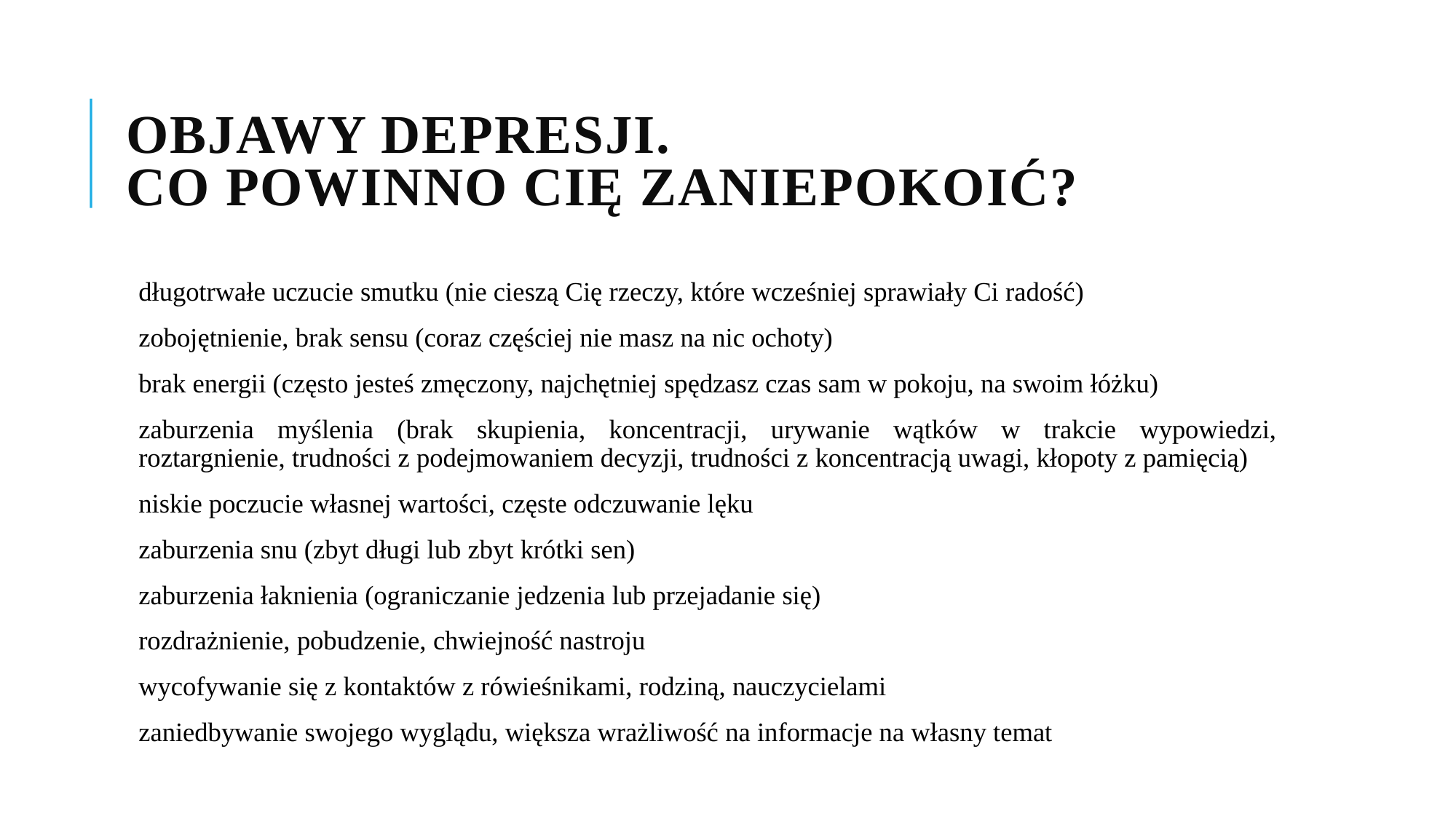

# Objawy depresji. Co powinno Cię zaniepokoić?
długotrwałe uczucie smutku (nie cieszą Cię rzeczy, które wcześniej sprawiały Ci radość)
zobojętnienie, brak sensu (coraz częściej nie masz na nic ochoty)
brak energii (często jesteś zmęczony, najchętniej spędzasz czas sam w pokoju, na swoim łóżku)
zaburzenia myślenia (brak skupienia, koncentracji, urywanie wątków w trakcie wypowiedzi, roztargnienie, trudności z podejmowaniem decyzji, trudności z koncentracją uwagi, kłopoty z pamięcią)
niskie poczucie własnej wartości, częste odczuwanie lęku
zaburzenia snu (zbyt długi lub zbyt krótki sen)
zaburzenia łaknienia (ograniczanie jedzenia lub przejadanie się)
rozdrażnienie, pobudzenie, chwiejność nastroju
wycofywanie się z kontaktów z rówieśnikami, rodziną, nauczycielami
zaniedbywanie swojego wyglądu, większa wrażliwość na informacje na własny temat